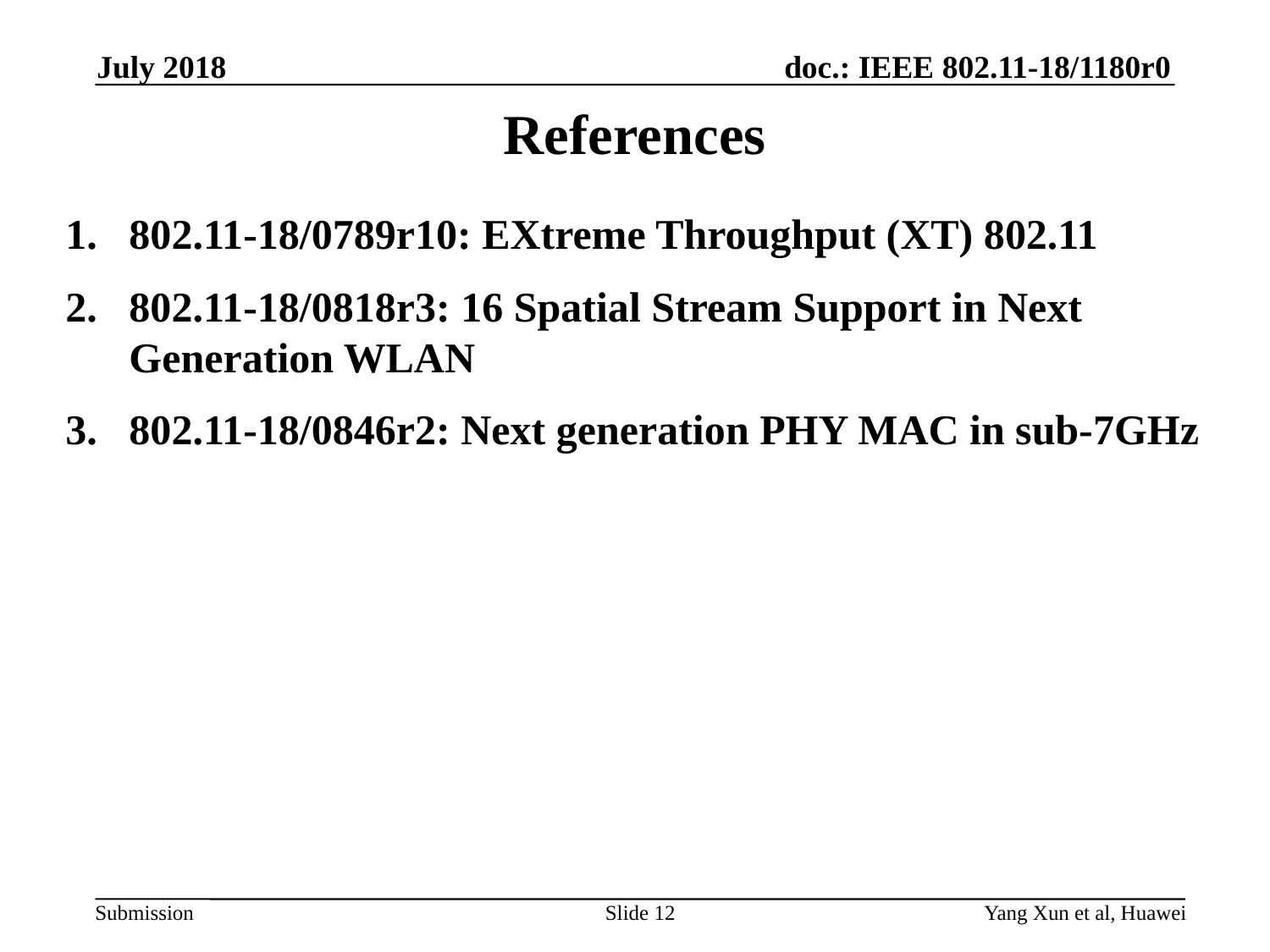

July 2018
# References
802.11-18/0789r10: EXtreme Throughput (XT) 802.11
802.11-18/0818r3: 16 Spatial Stream Support in Next Generation WLAN
802.11-18/0846r2: Next generation PHY MAC in sub-7GHz

Slide 12
Yang Xun et al, Huawei